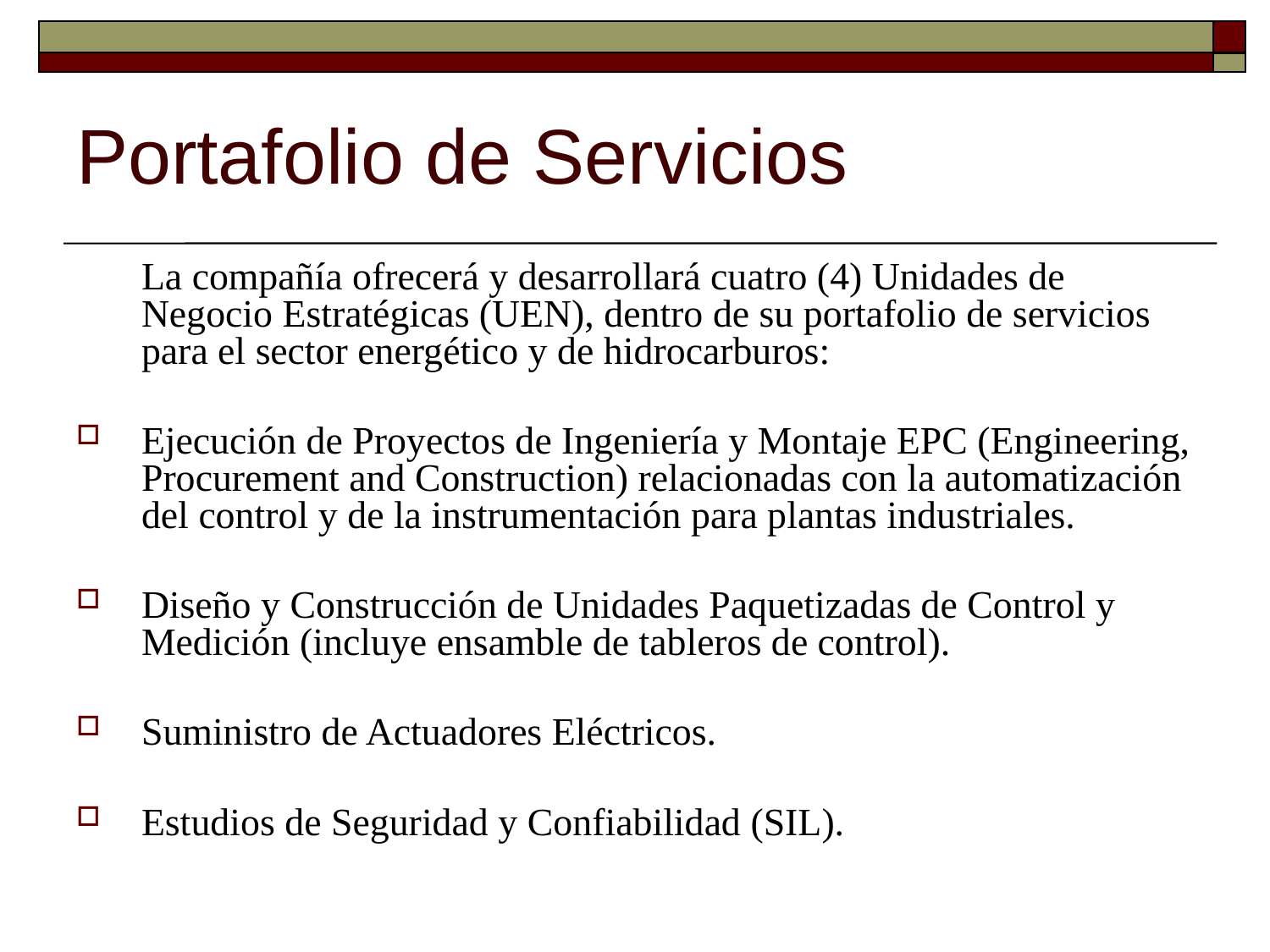

Portafolio de Servicios
	La compañía ofrecerá y desarrollará cuatro (4) Unidades de Negocio Estratégicas (UEN), dentro de su portafolio de servicios para el sector energético y de hidrocarburos:

Ejecución de Proyectos de Ingeniería y Montaje EPC (Engineering, Procurement and Construction) relacionadas con la automatización del control y de la instrumentación para plantas industriales.

Diseño y Construcción de Unidades Paquetizadas de Control y Medición (incluye ensamble de tableros de control).

Suministro de Actuadores Eléctricos.

Estudios de Seguridad y Confiabilidad (SIL).